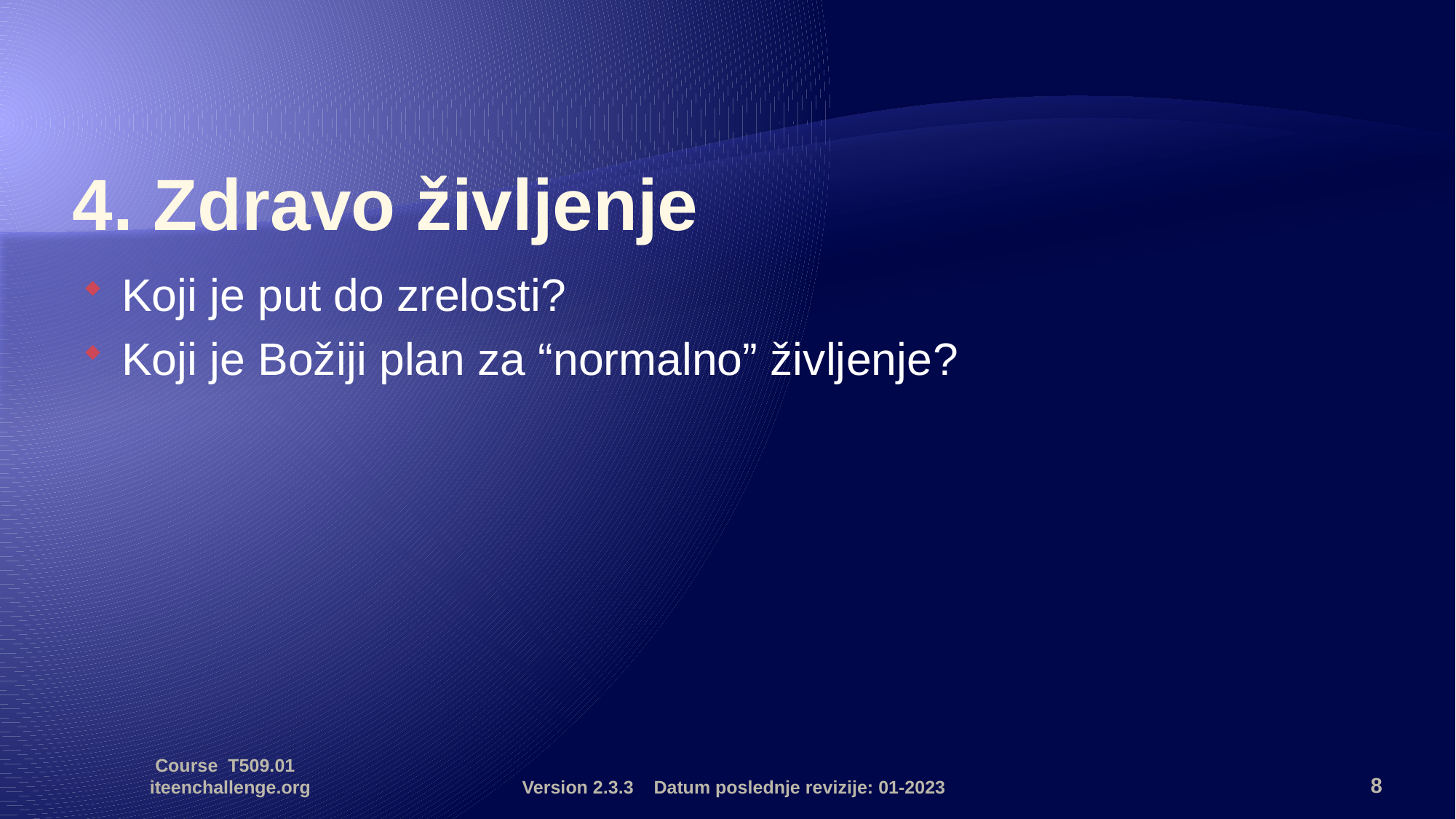

# 4. Zdravo življenje
Koji je put do zrelosti?
Koji je Božiji plan za “normalno” življenje?
Course  T509.01   iteenchallenge.org
Version 2.3.3    Datum poslednje revizije: 01-2023
8